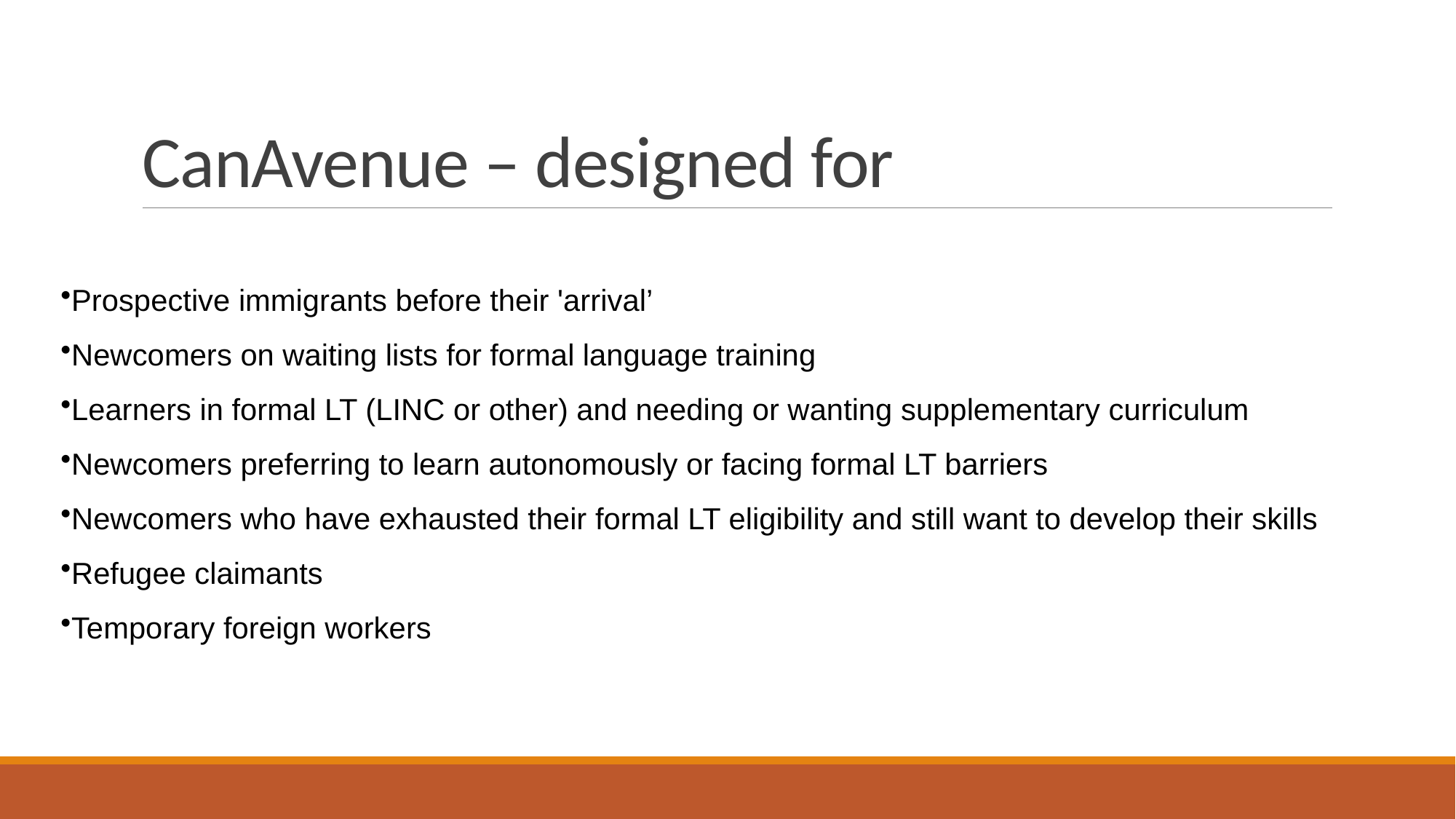

# CanAvenue – designed for
Prospective immigrants before their 'arrival’
Newcomers on waiting lists for formal language training
Learners in formal LT (LINC or other) and needing or wanting supplementary curriculum
Newcomers preferring to learn autonomously or facing formal LT barriers
Newcomers who have exhausted their formal LT eligibility and still want to develop their skills
Refugee claimants
Temporary foreign workers